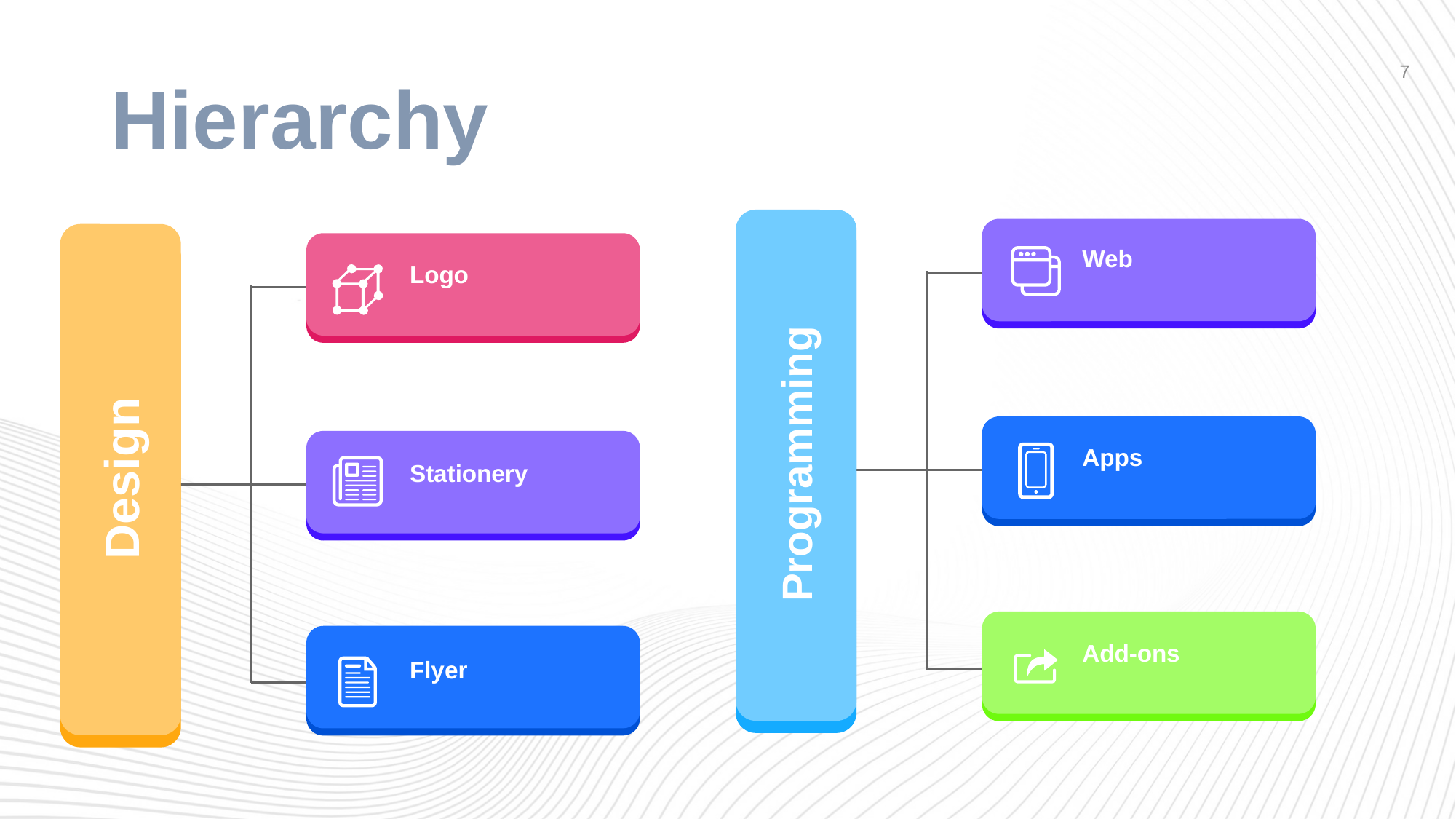

# Hierarchy
7

Programming

Web

Design

Logo

Apps

Stationery

Add-ons

Flyer